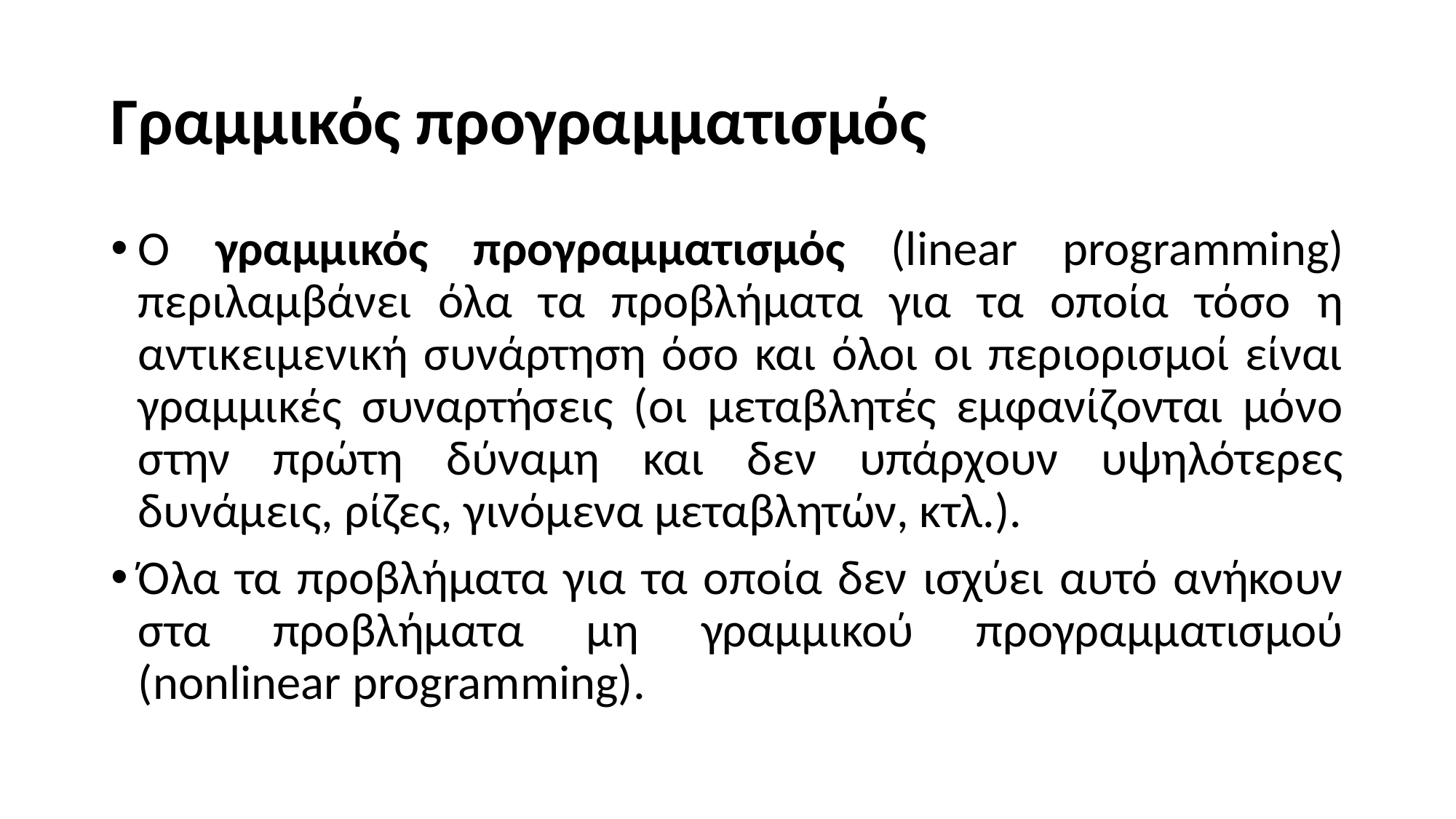

# Γραμμικός προγραμματισμός
Ο γραμμικός προγραμματισμός (linear programming) περιλαμβάνει όλα τα προβλήματα για τα οποία τόσο η αντικειμενική συνάρτηση όσο και όλοι οι περιορισμοί είναι γραμμικές συναρτήσεις (οι μεταβλητές εμφανίζονται μόνο στην πρώτη δύναμη και δεν υπάρχουν υψηλότερες δυνάμεις, ρίζες, γινόμενα μεταβλητών, κτλ.).
Όλα τα προβλήματα για τα οποία δεν ισχύει αυτό ανήκουν στα προβλήματα μη γραμμικού προγραμματισμού (nonlinear programming).